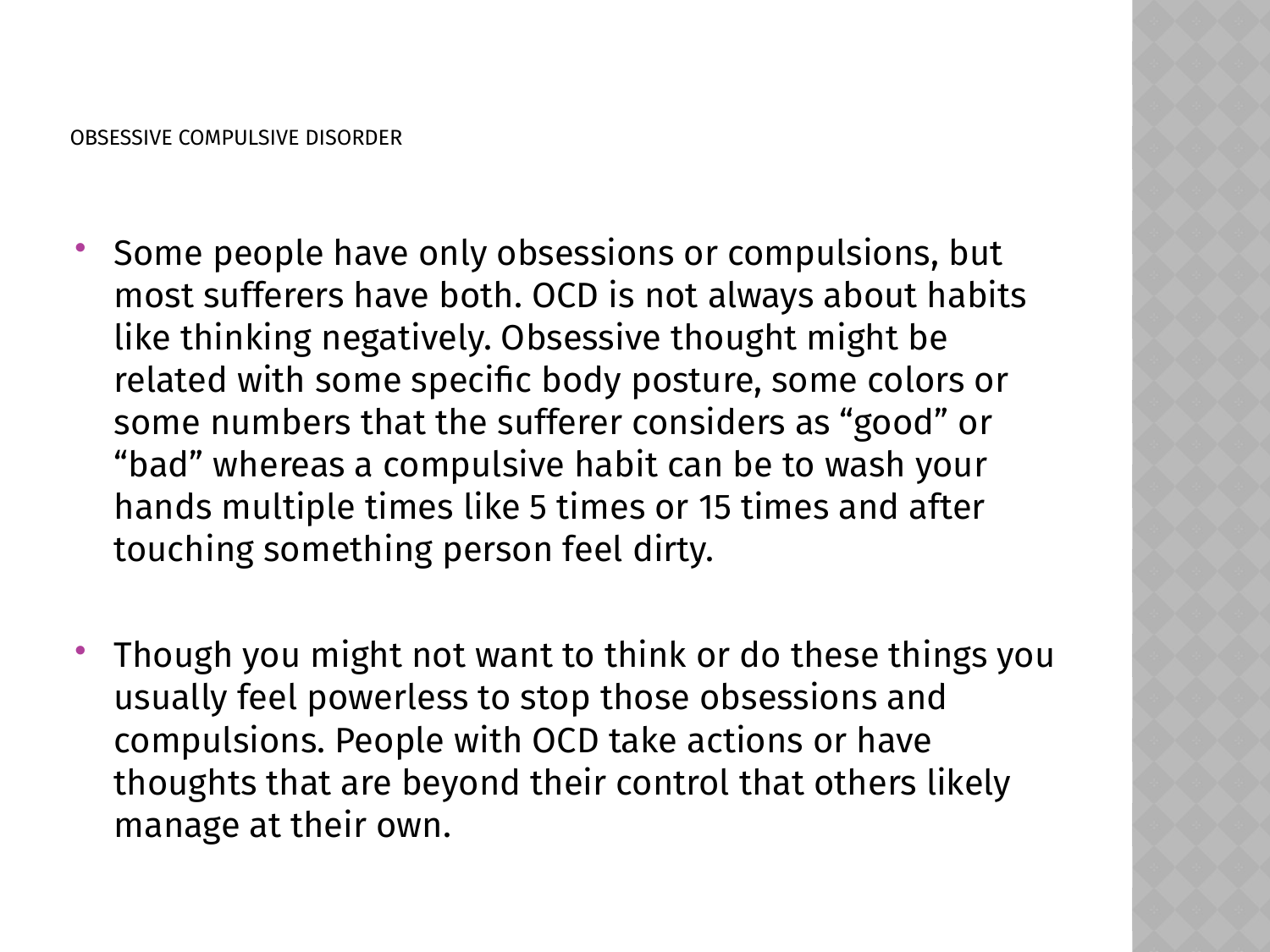

# OBSESSIVE COMPULSIVE DISORDER
Some people have only obsessions or compulsions, but most sufferers have both. OCD is not always about habits like thinking negatively. Obsessive thought might be related with some specific body posture, some colors or some numbers that the sufferer considers as “good” or “bad” whereas a compulsive habit can be to wash your hands multiple times like 5 times or 15 times and after touching something person feel dirty.

Though you might not want to think or do these things you usually feel powerless to stop those obsessions and compulsions. People with OCD take actions or have thoughts that are beyond their control that others likely manage at their own.